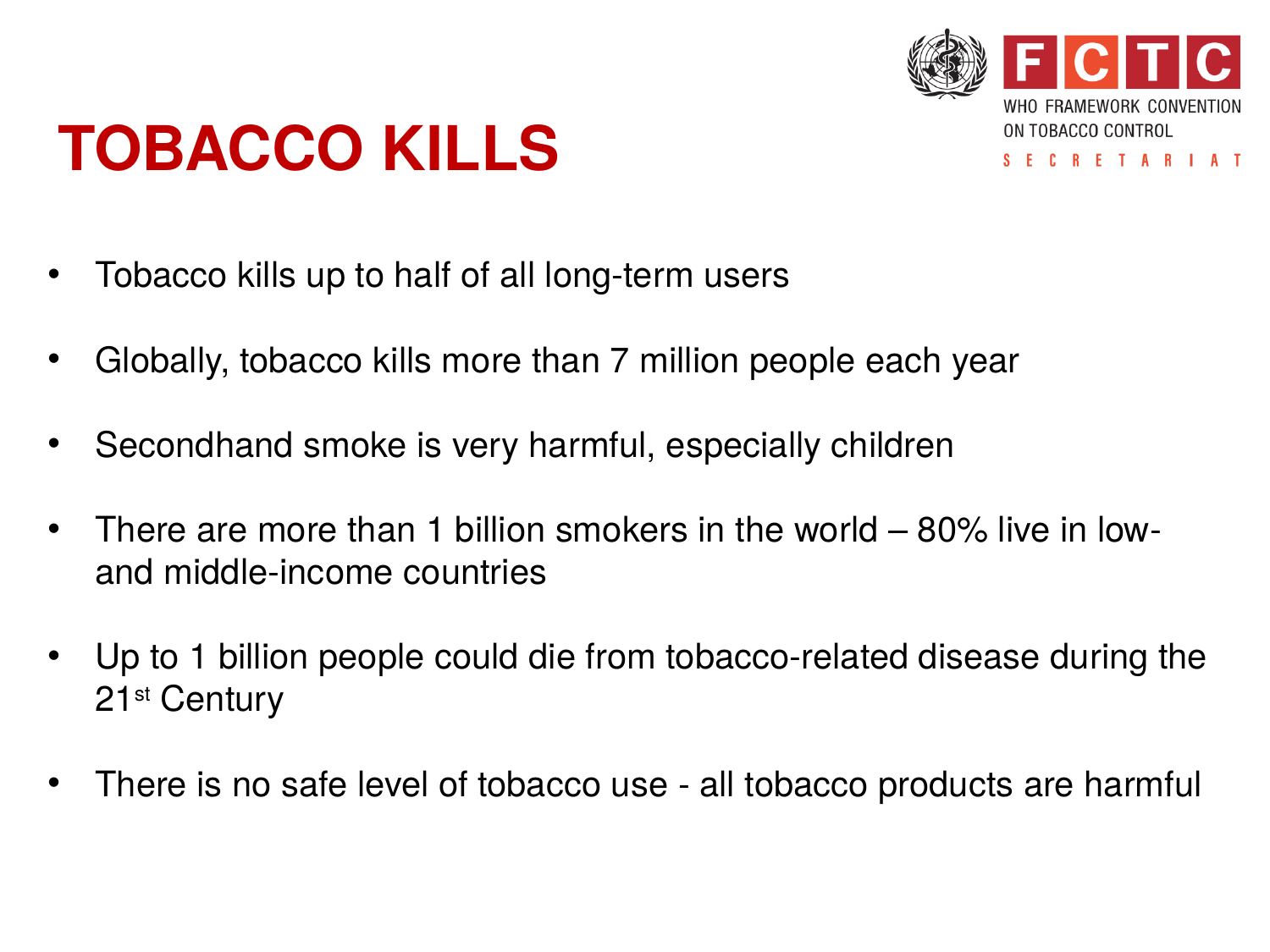

# TOBACCO KILLS
Tobacco kills up to half of all long-term users

Globally, tobacco kills more than 7 million people each year

Secondhand smoke is very harmful, especially children

There are more than 1 billion smokers in the world – 80% live in low- and middle-income countries

Up to 1 billion people could die from tobacco-related disease during the 21st Century

There is no safe level of tobacco use - all tobacco products are harmful